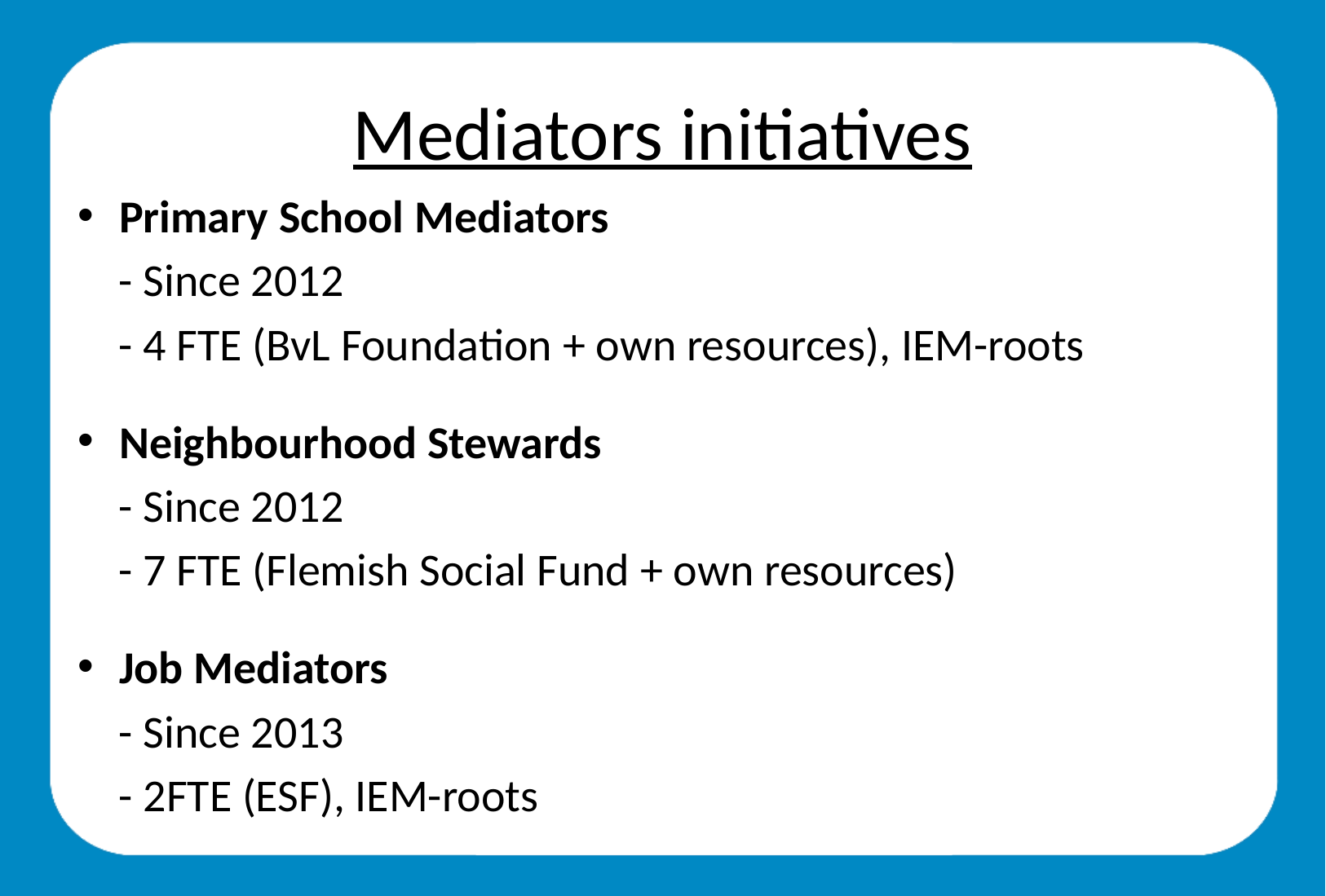

# Mediators initiatives
Primary School Mediators
    - Since 2012
    - 4 FTE (BvL Foundation + own resources), IEM-roots

Neighbourhood Stewards
    - Since 2012
    - 7 FTE (Flemish Social Fund + own resources)

Job Mediators
    - Since 2013
    - 2FTE (ESF), IEM-roots